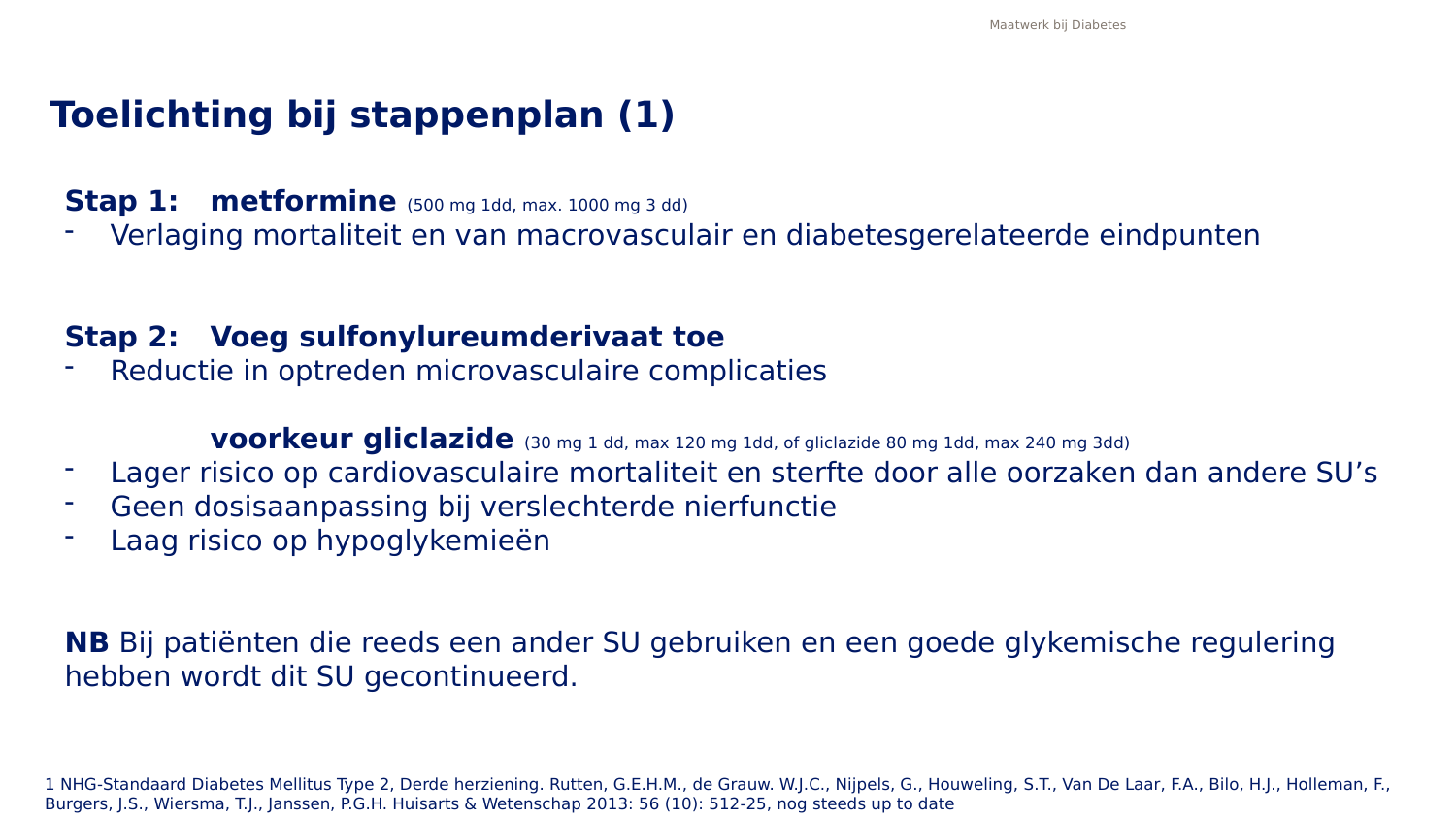

Maatwerk bij Diabetes
# Toelichting bij stappenplan (1)
Stap 1: 	metformine (500 mg 1dd, max. 1000 mg 3 dd)
Verlaging mortaliteit en van macrovasculair en diabetesgerelateerde eindpunten

Stap 2: 	Voeg sulfonylureumderivaat toe
Reductie in optreden microvasculaire complicaties

	voorkeur gliclazide (30 mg 1 dd, max 120 mg 1dd, of gliclazide 80 mg 1dd, max 240 mg 3dd)
Lager risico op cardiovasculaire mortaliteit en sterfte door alle oorzaken dan andere SU’s
Geen dosisaanpassing bij verslechterde nierfunctie
Laag risico op hypoglykemieën

NB Bij patiënten die reeds een ander SU gebruiken en een goede glykemische regulering hebben wordt dit SU gecontinueerd.
1 NHG-Standaard Diabetes Mellitus Type 2, Derde herziening. Rutten, G.E.H.M., de Grauw. W.J.C., Nijpels, G., Houweling, S.T., Van De Laar, F.A., Bilo, H.J., Holleman, F., Burgers, J.S., Wiersma, T.J., Janssen, P.G.H. Huisarts & Wetenschap 2013: 56 (10): 512-25, nog steeds up to date